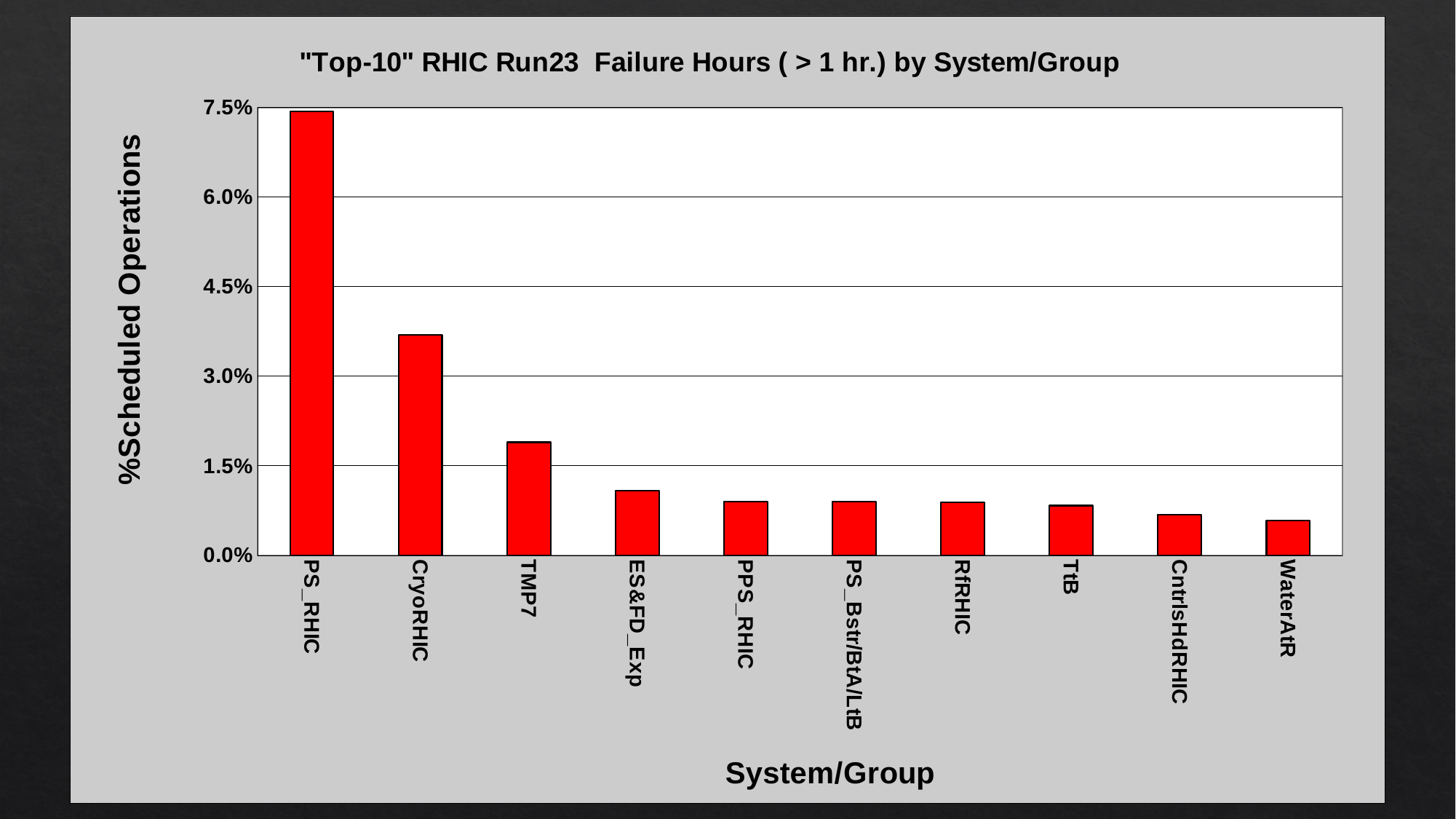

### Chart: "Top-10" RHIC Run23  Failure Hours ( > 1 hr.) by System/Group

| Category | % Scheduled operations |
|---|---|
| PS_RHIC | 0.07433834535310928 |
| CryoRHIC | 0.036867260851816575 |
| TMP7 | 0.018931147094842834 |
| ES&FD_Exp | 0.010868825690570147 |
| PPS_RHIC | 0.009027588787590147 |
| PS_Bstr/BtA/LtB | 0.00896805687848687 |
| RfRHIC | 0.008921281807048579 |
| TtB | 0.008325962716015784 |
| CntrlsHdRHIC | 0.006795142196217173 |
| WaterAtR | 0.005846883929786365 |
#